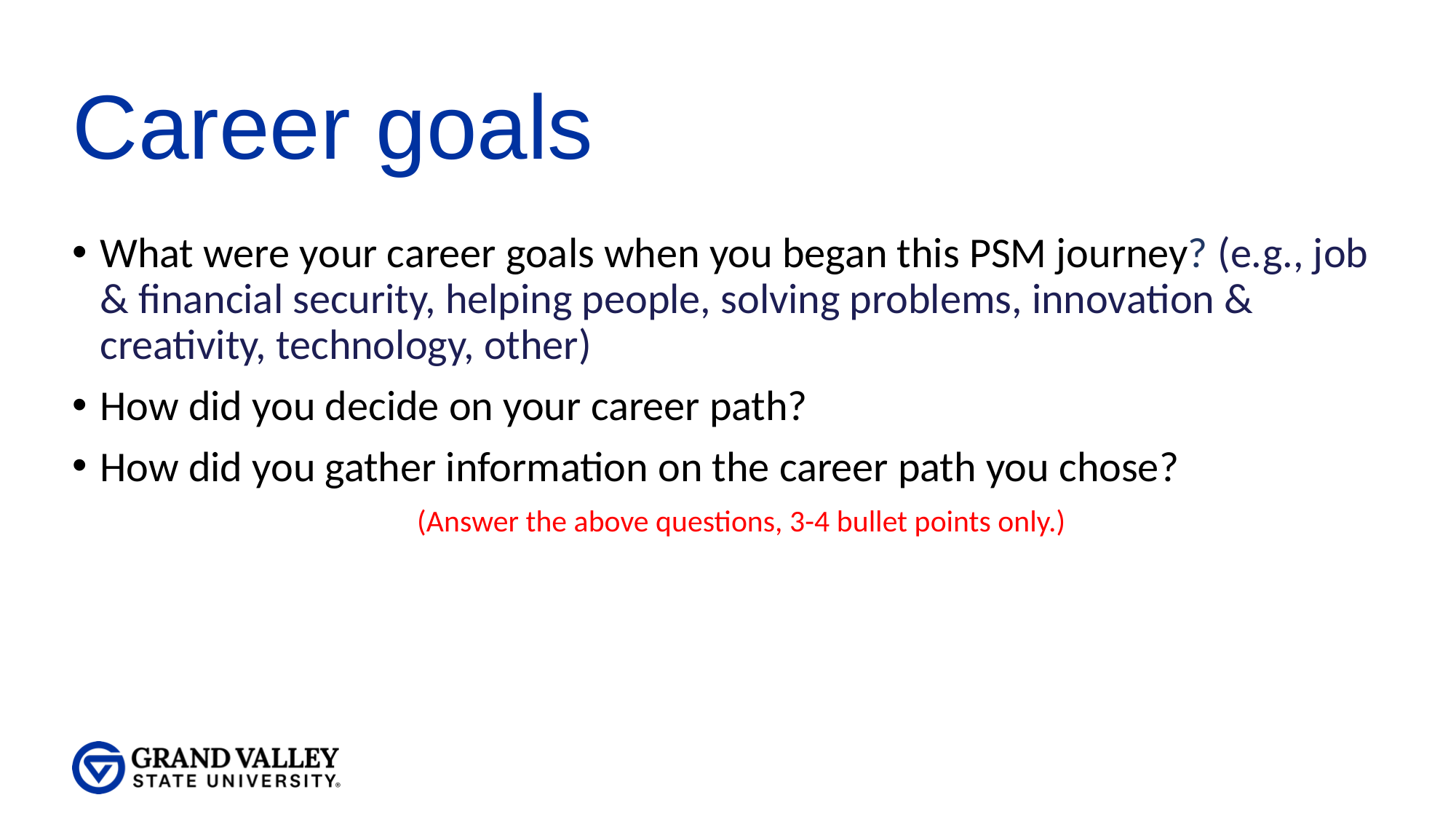

# Career goals
What were your career goals when you began this PSM journey? (e.g., job & financial security, helping people, solving problems, innovation & creativity, technology, other)
How did you decide on your career path?
How did you gather information on the career path you chose?
    (Answer the above questions, 3-4 bullet points only.)